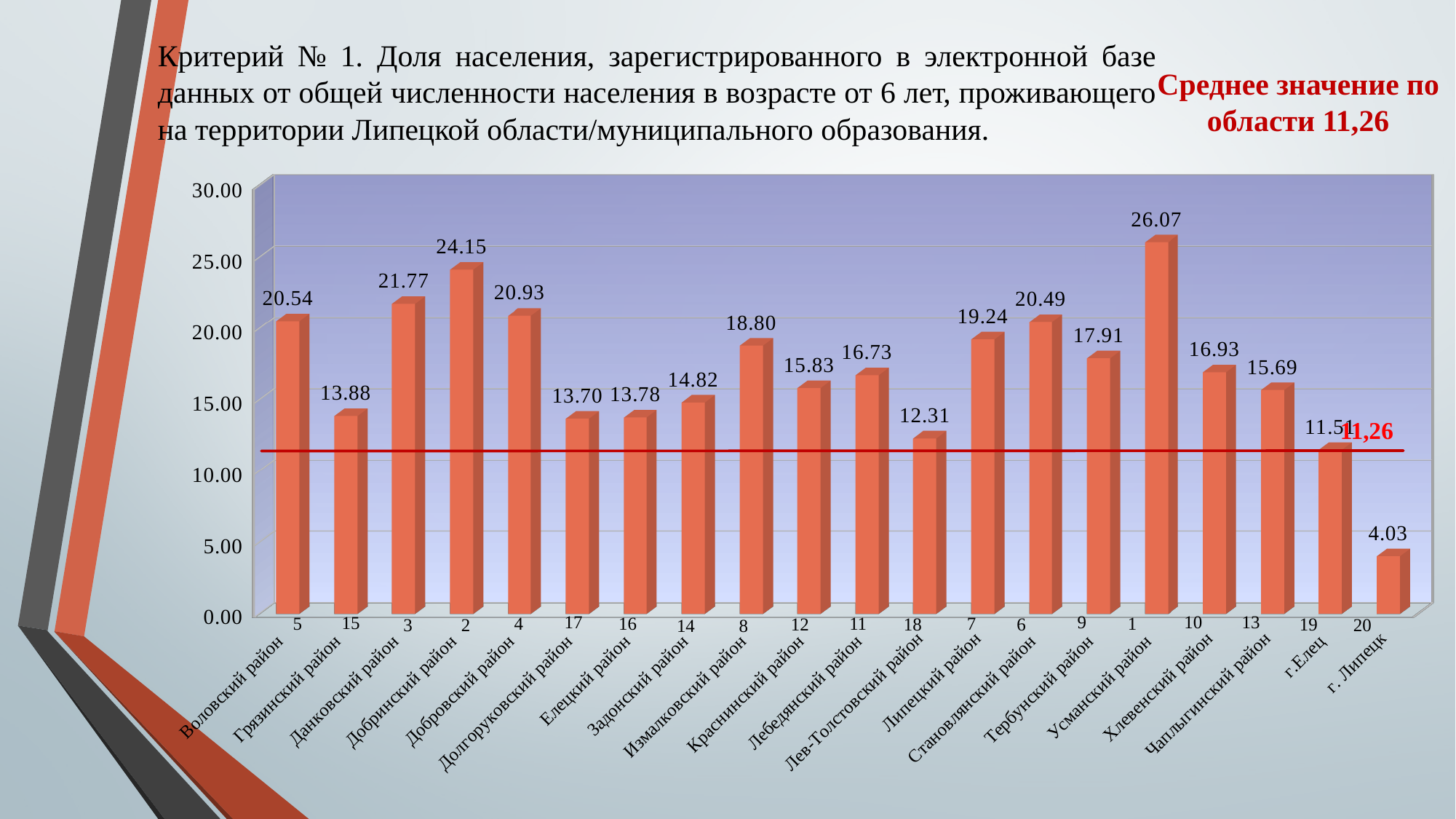

Критерий № 1. Доля населения, зарегистрированного в электронной базе данных от общей численности населения в возрасте от 6 лет, проживающего на территории Липецкой области/муниципального образования.
Среднее значение по области 11,26

[unsupported chart]

11,26
17
9
10
13
15
16
11
7
5
4
1
12
18
6
19
20
3
2
8
14